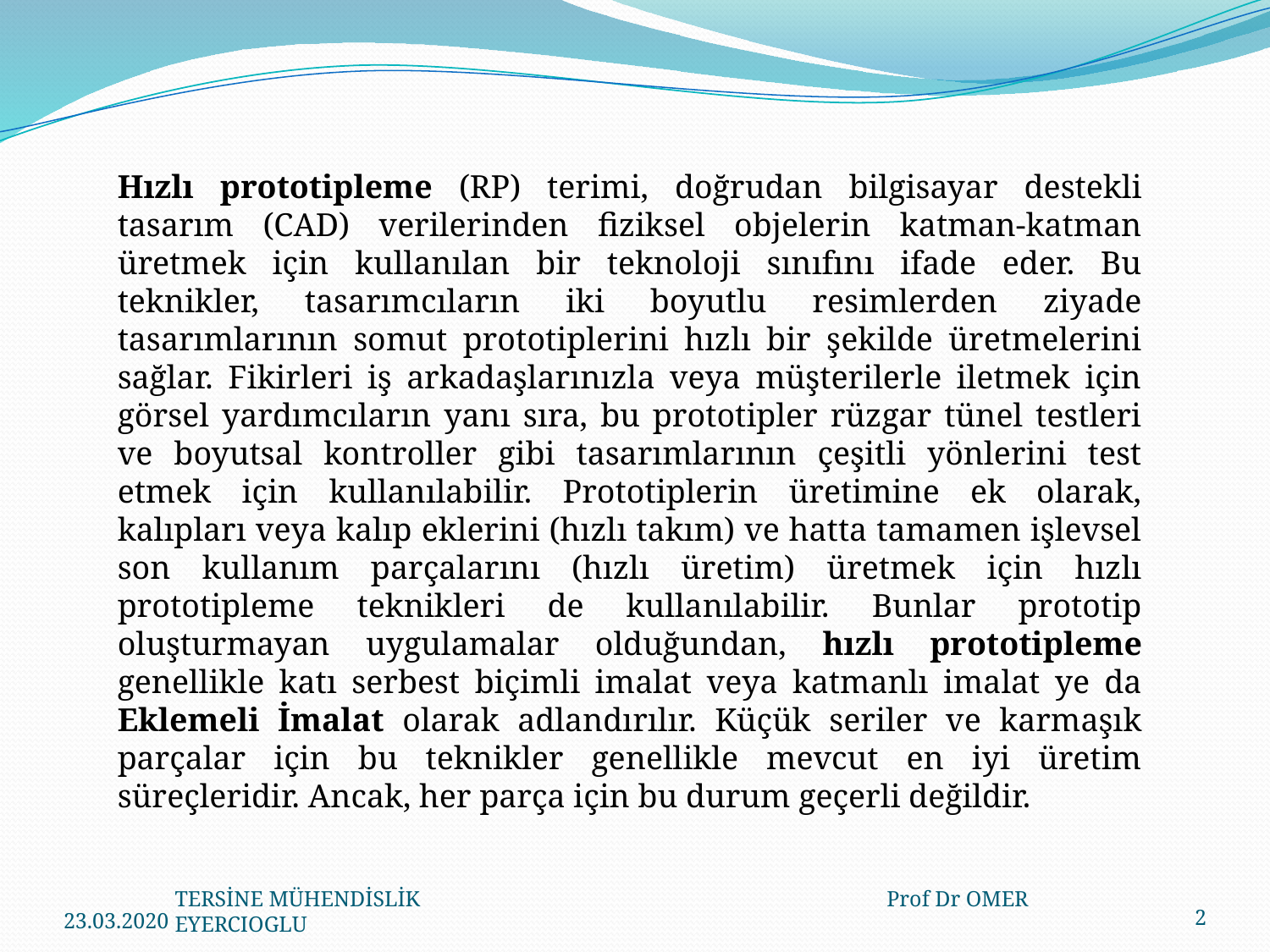

Hızlı prototipleme (RP) terimi, doğrudan bilgisayar destekli tasarım (CAD) verilerinden fiziksel objelerin katman-katman üretmek için kullanılan bir teknoloji sınıfını ifade eder. Bu teknikler, tasarımcıların iki boyutlu resimlerden ziyade tasarımlarının somut prototiplerini hızlı bir şekilde üretmelerini sağlar. Fikirleri iş arkadaşlarınızla veya müşterilerle iletmek için görsel yardımcıların yanı sıra, bu prototipler rüzgar tünel testleri ve boyutsal kontroller gibi tasarımlarının çeşitli yönlerini test etmek için kullanılabilir. Prototiplerin üretimine ek olarak, kalıpları veya kalıp eklerini (hızlı takım) ve hatta tamamen işlevsel son kullanım parçalarını (hızlı üretim) üretmek için hızlı prototipleme teknikleri de kullanılabilir. Bunlar prototip oluşturmayan uygulamalar olduğundan, hızlı prototipleme genellikle katı serbest biçimli imalat veya katmanlı imalat ye da Eklemeli İmalat olarak adlandırılır. Küçük seriler ve karmaşık parçalar için bu teknikler genellikle mevcut en iyi üretim süreçleridir. Ancak, her parça için bu durum geçerli değildir.
23.03.2020
2
TERSİNE MÜHENDİSLİK                                                                                     Prof Dr OMER EYERCIOGLU